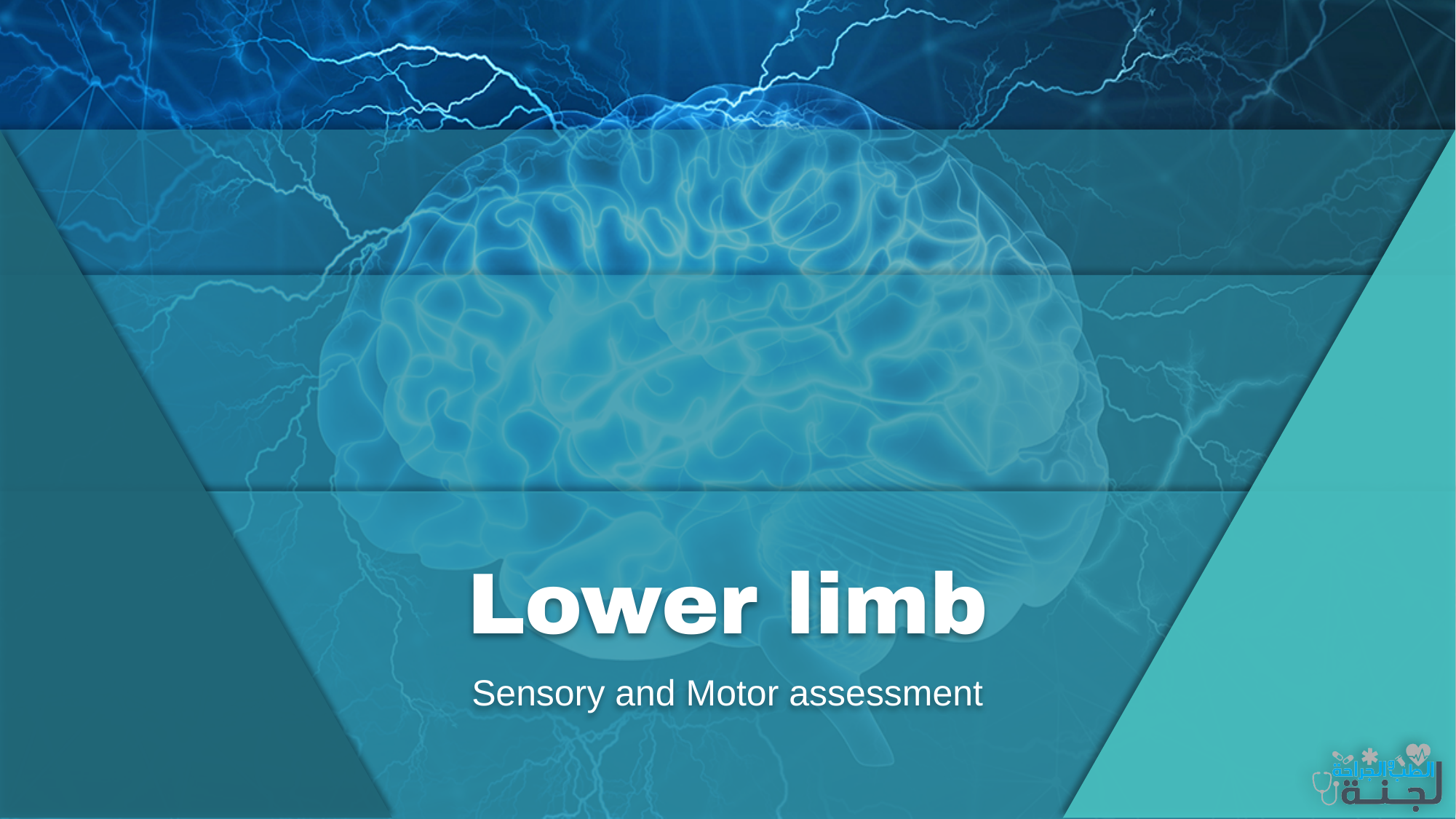

# Lower limb
Sensory and Motor assessment